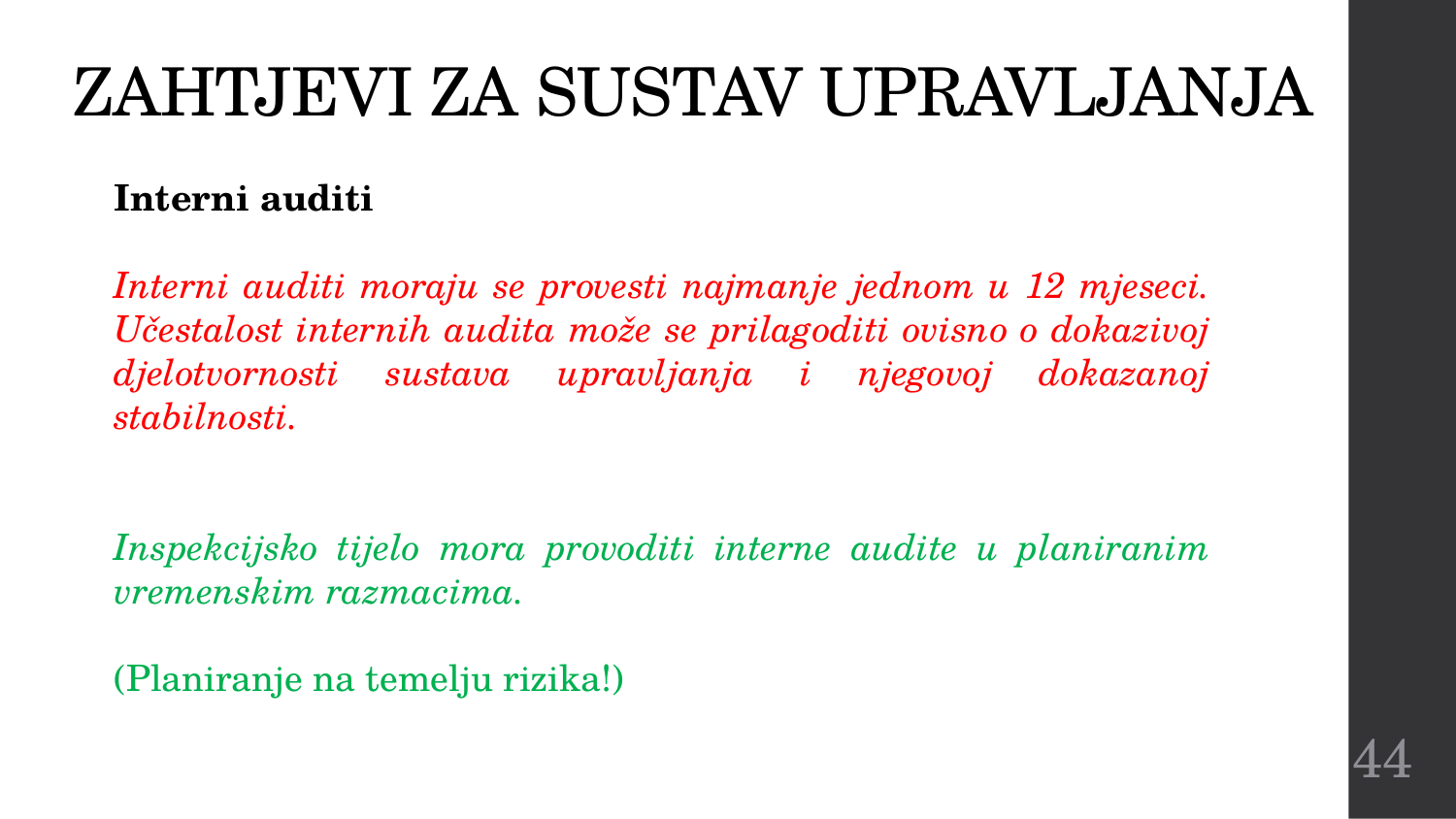

ZAHTJEVI ZA SUSTAV UPRAVLJANJA
Interni auditi

Interni auditi moraju se provesti najmanje jednom u 12 mjeseci. Učestalost internih audita može se prilagoditi ovisno o dokazivoj djelotvornosti sustava upravljanja i njegovoj dokazanoj stabilnosti.

Inspekcijsko tijelo mora provoditi interne audite u planiranim vremenskim razmacima.

(Planiranje na temelju rizika!)
44